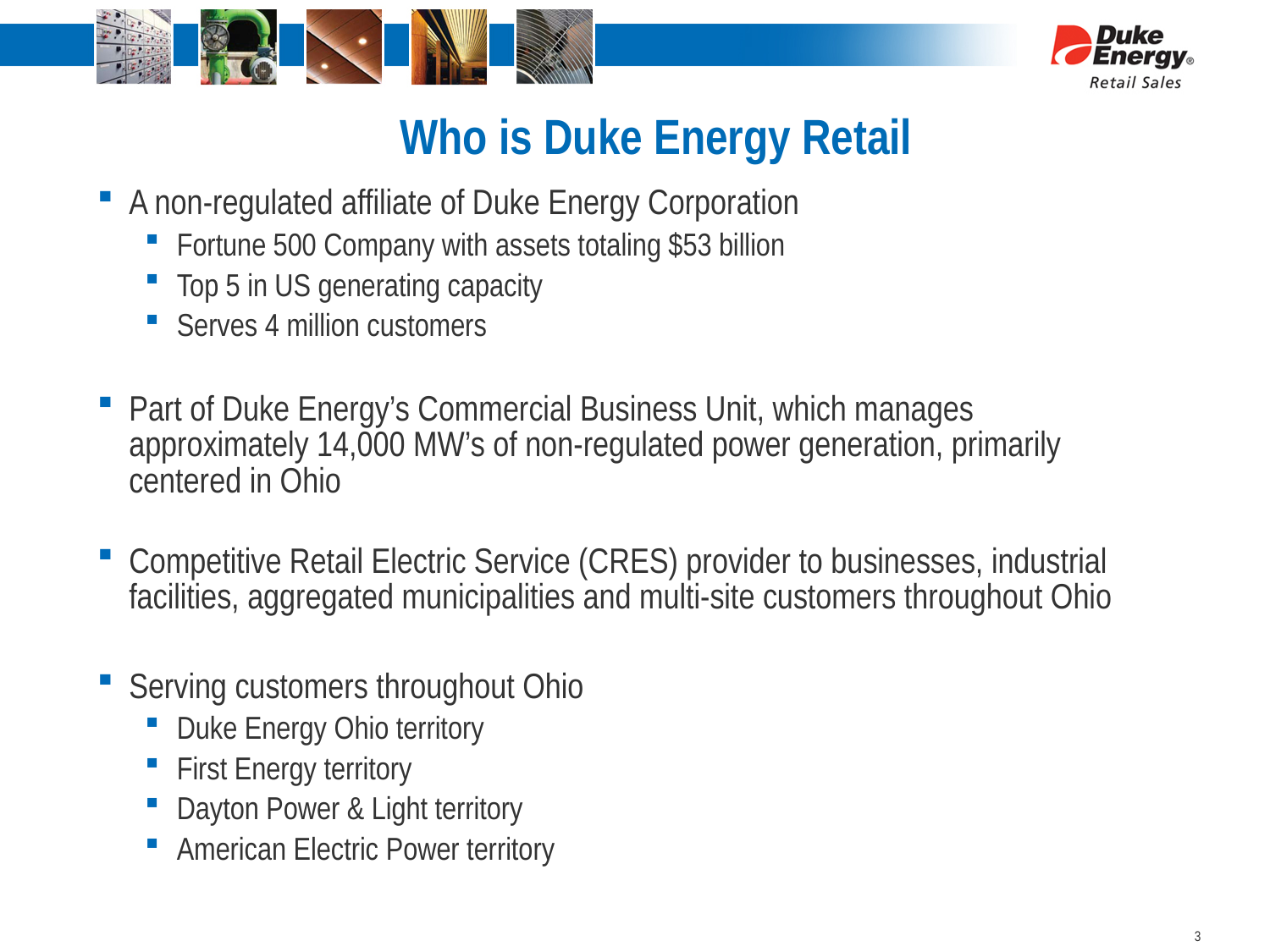

# Who is Duke Energy Retail
A non-regulated affiliate of Duke Energy Corporation
Fortune 500 Company with assets totaling $53 billion
Top 5 in US generating capacity
Serves 4 million customers

Part of Duke Energy’s Commercial Business Unit, which manages approximately 14,000 MW’s of non-regulated power generation, primarily centered in Ohio

Competitive Retail Electric Service (CRES) provider to businesses, industrial facilities, aggregated municipalities and multi-site customers throughout Ohio

Serving customers throughout Ohio
Duke Energy Ohio territory
First Energy territory
Dayton Power & Light territory
American Electric Power territory

3